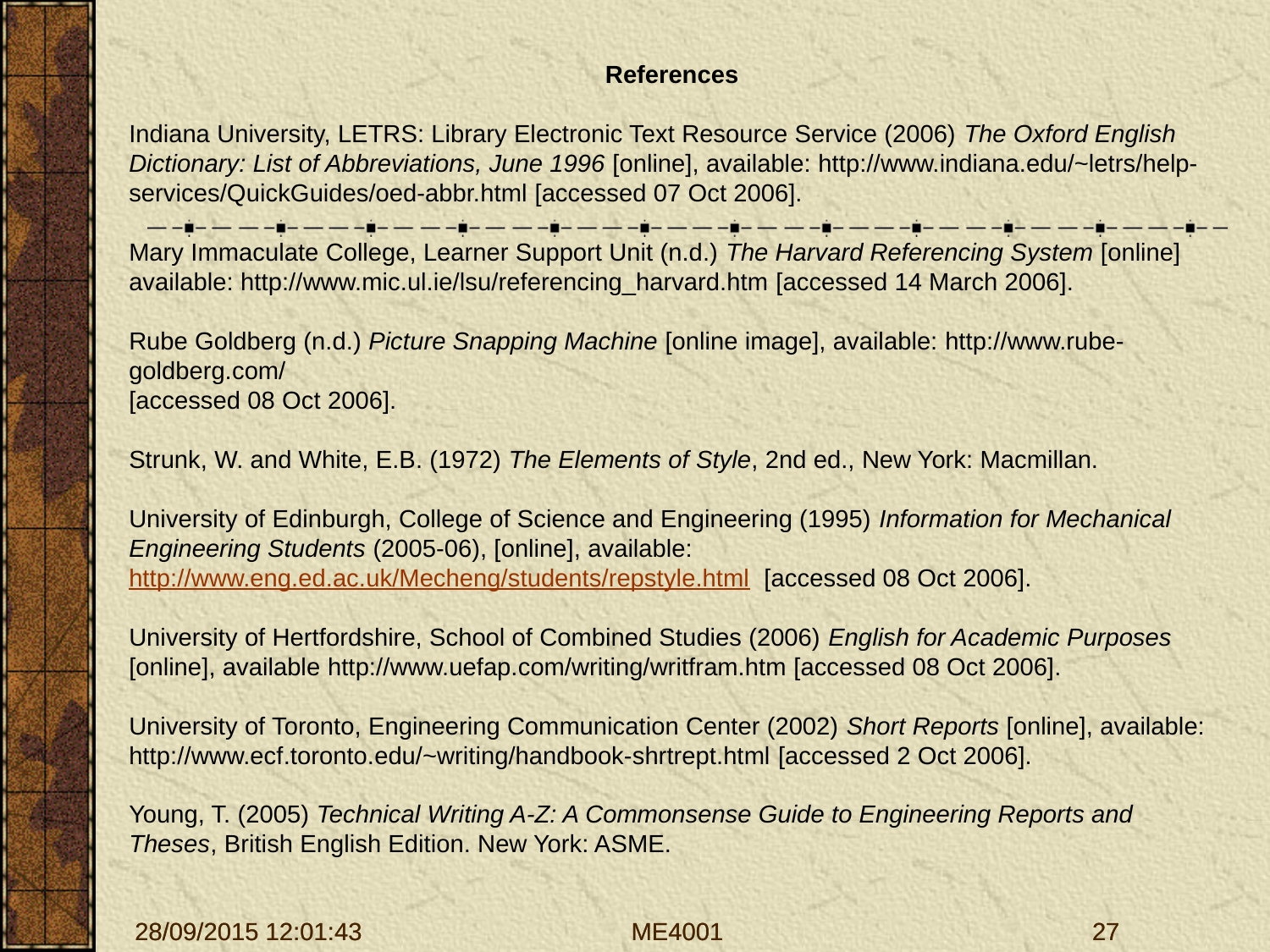

References

Indiana University, LETRS: Library Electronic Text Resource Service (2006) The Oxford English Dictionary: List of Abbreviations, June 1996 [online], available: http://www.indiana.edu/~letrs/help-services/QuickGuides/oed-abbr.html [accessed 07 Oct 2006].

Mary Immaculate College, Learner Support Unit (n.d.) The Harvard Referencing System [online] available: http://www.mic.ul.ie/lsu/referencing_harvard.htm [accessed 14 March 2006].

Rube Goldberg (n.d.) Picture Snapping Machine [online image], available: http://www.rube-goldberg.com/
[accessed 08 Oct 2006].

Strunk, W. and White, E.B. (1972) The Elements of Style, 2nd ed., New York: Macmillan.

University of Edinburgh, College of Science and Engineering (1995) Information for Mechanical Engineering Students (2005-06), [online], available: http://www.eng.ed.ac.uk/Mecheng/students/repstyle.html  [accessed 08 Oct 2006].

University of Hertfordshire, School of Combined Studies (2006) English for Academic Purposes [online], available http://www.uefap.com/writing/writfram.htm [accessed 08 Oct 2006].

University of Toronto, Engineering Communication Center (2002) Short Reports [online], available: http://www.ecf.toronto.edu/~writing/handbook-shrtrept.html [accessed 2 Oct 2006].

Young, T. (2005) Technical Writing A-Z: A Commonsense Guide to Engineering Reports and Theses, British English Edition. New York: ASME.
28/09/2015 12:01:43
28/09/2015 12:01:43
ME4001
ME4001
27
27